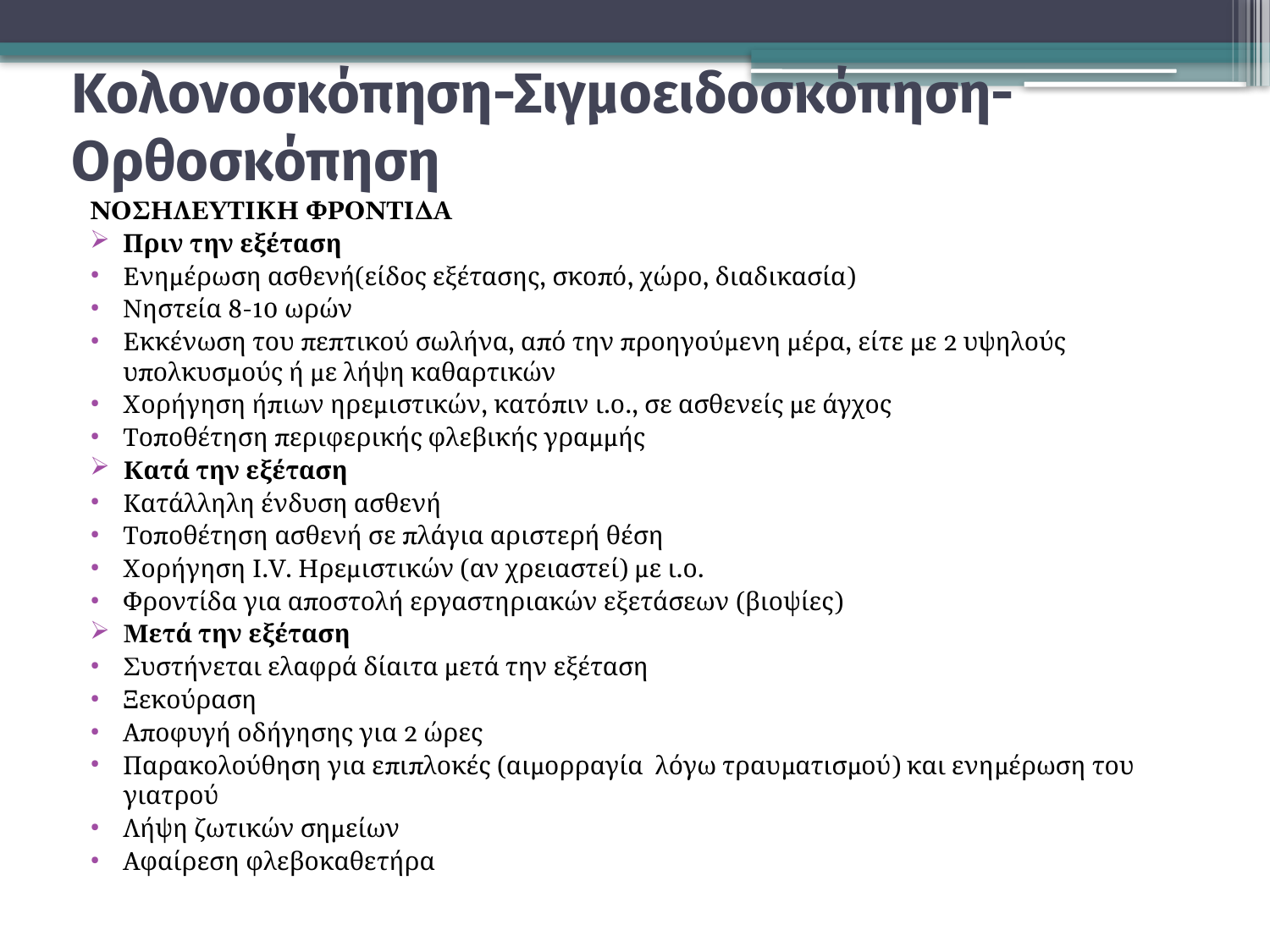

# Κολονοσκόπηση-Σιγμοειδοσκόπηση-Ορθοσκόπηση
ΝΟΣΗΛΕΥΤΙΚΗ ΦΡΟΝΤΙΔΑ
Πριν την εξέταση
Ενημέρωση ασθενή(είδος εξέτασης, σκοπό, χώρο, διαδικασία)
Νηστεία 8-10 ωρών
Εκκένωση του πεπτικού σωλήνα, από την προηγούμενη μέρα, είτε με 2 υψηλούς υπολκυσμούς ή με λήψη καθαρτικών
Χορήγηση ήπιων ηρεμιστικών, κατόπιν ι.ο., σε ασθενείς με άγχος
Τοποθέτηση περιφερικής φλεβικής γραμμής
Κατά την εξέταση
Κατάλληλη ένδυση ασθενή
Τοποθέτηση ασθενή σε πλάγια αριστερή θέση
Χορήγηση I.V. Ηρεμιστικών (αν χρειαστεί) με ι.ο.
Φροντίδα για αποστολή εργαστηριακών εξετάσεων (βιοψίες)
Μετά την εξέταση
Συστήνεται ελαφρά δίαιτα μετά την εξέταση
Ξεκούραση
Αποφυγή οδήγησης για 2 ώρες
Παρακολούθηση για επιπλοκές (αιμορραγία  λόγω τραυματισμού) και ενημέρωση του γιατρού
Λήψη ζωτικών σημείων
Αφαίρεση φλεβοκαθετήρα